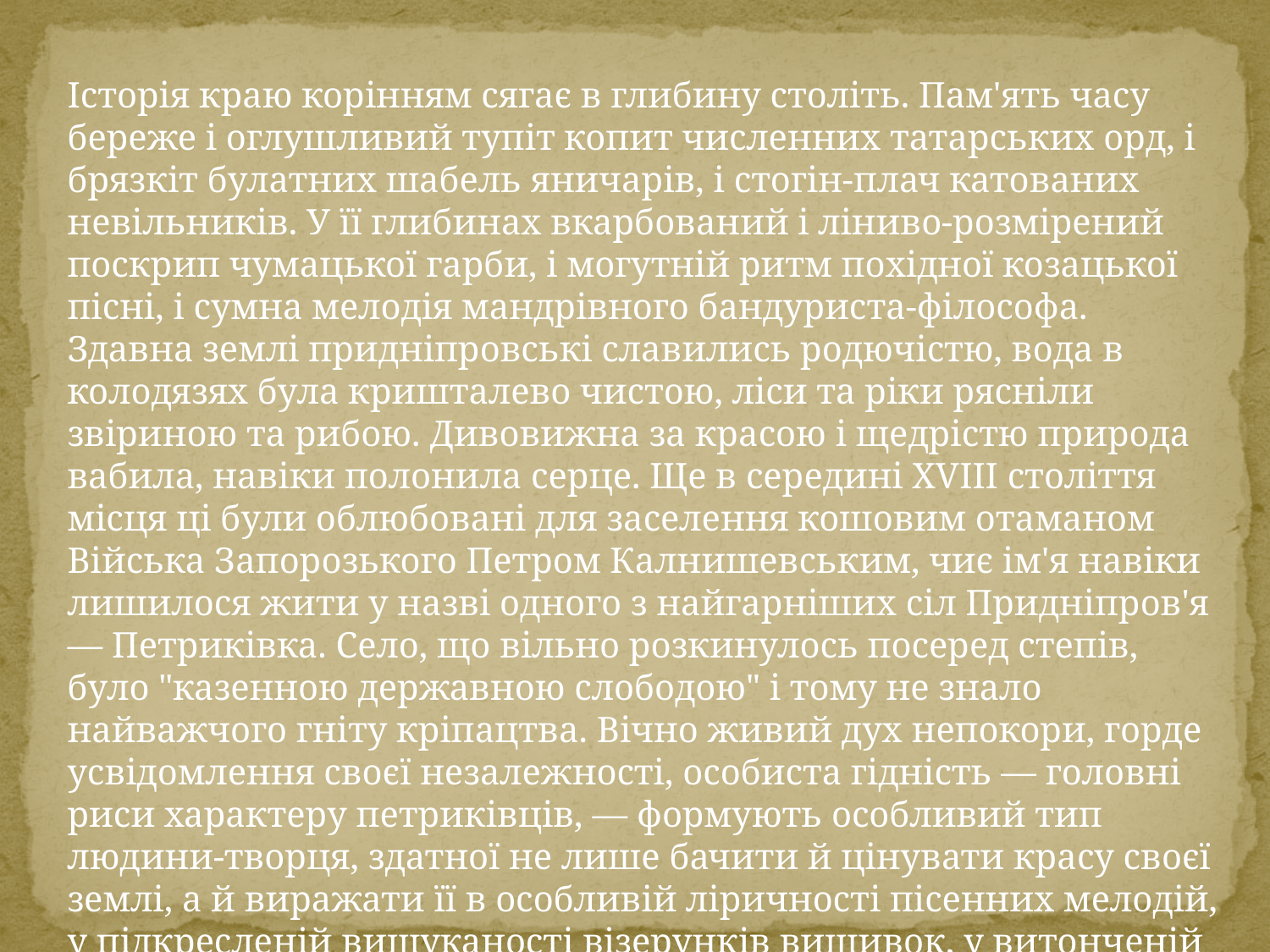

Історія краю корінням сягає в глибину століть. Пам'ять часу береже і оглушливий тупіт копит численних татарських орд, і брязкіт булатних шабель яничарів, і стогін-плач катованих невільників. У її глибинах вкарбований і ліниво-розмірений поскрип чумацької гарби, і могутній ритм похідної козацької пісні, і сумна мелодія мандрівного бандуриста-філософа. Здавна землі придніпровські славились родючістю, вода в колодязях була кришталево чистою, ліси та ріки рясніли звіриною та рибою. Дивовижна за красою і щедрістю природа вабила, навіки полонила серце. Ще в середині XVIII століття місця ці були облюбовані для заселення кошовим отаманом Війська Запорозького Петром Калнишевським, чиє ім'я навіки лишилося жити у назві одного з найгарніших сіл Придніпров'я — Петриківка. Село, що вільно розкинулось посеред степів, було "казенною державною слободою" і тому не знало найважчого гніту кріпацтва. Вічно живий дух непокори, горде усвідомлення своєї незалежності, особиста гідність — головні риси характеру петриківців, — формують особливий тип людини-творця, здатної не лише бачити й цінувати красу своєї землі, а й виражати її в особливій ліричності пісенних мелодій, у підкресленій вишуканості візерунків вишивок, у витонченій багатобарвності декоративного розпису.